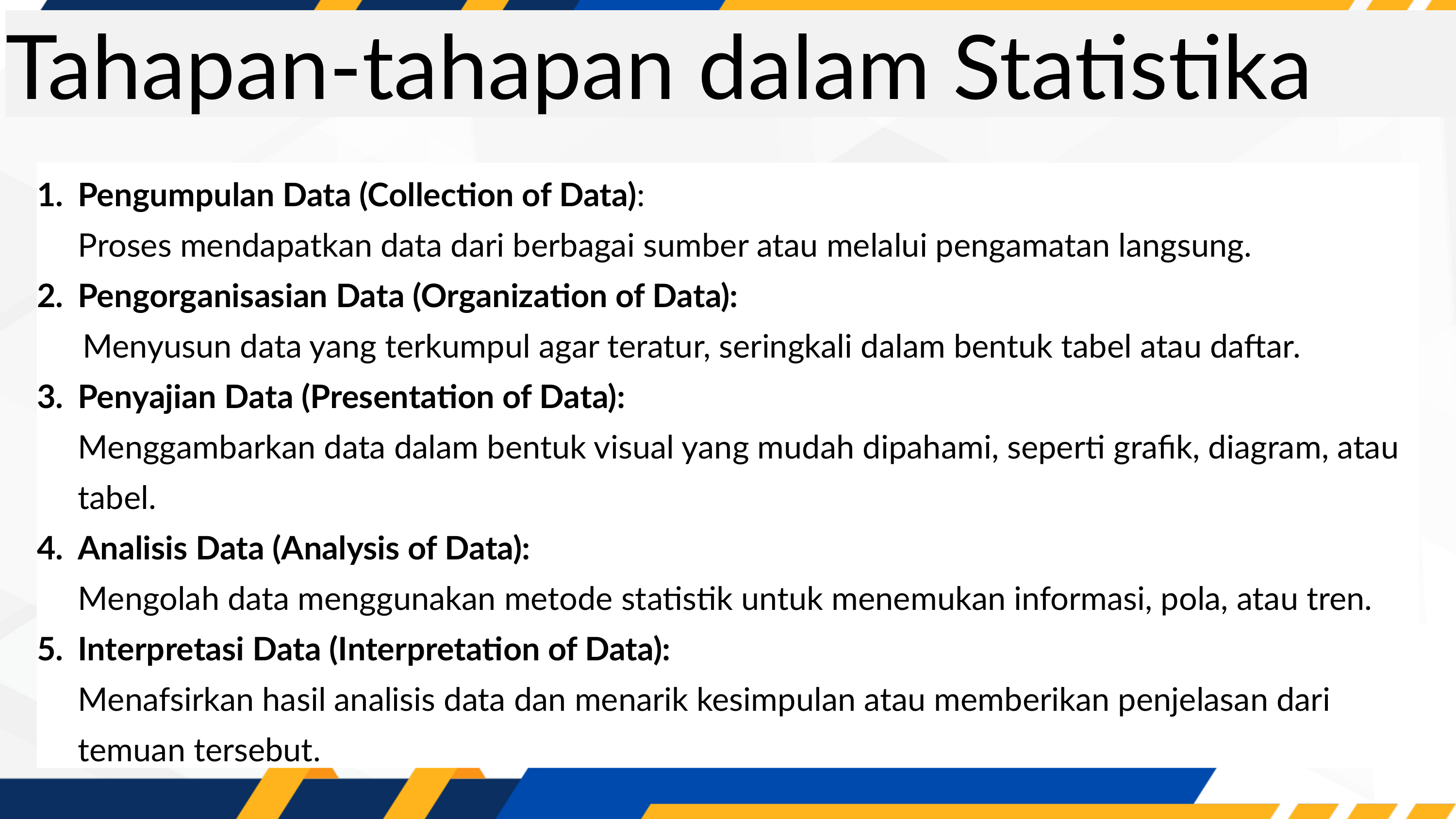

Tahapan-tahapan dalam Statistika
Pengumpulan Data (Collection of Data):
Proses mendapatkan data dari berbagai sumber atau melalui pengamatan langsung.
Pengorganisasian Data (Organization of Data):
Menyusun data yang terkumpul agar teratur, seringkali dalam bentuk tabel atau daftar.
Penyajian Data (Presentation of Data):
Menggambarkan data dalam bentuk visual yang mudah dipahami, seperti grafik, diagram, atau tabel.
Analisis Data (Analysis of Data):
Mengolah data menggunakan metode statistik untuk menemukan informasi, pola, atau tren.
Interpretasi Data (Interpretation of Data):
Menafsirkan hasil analisis data dan menarik kesimpulan atau memberikan penjelasan dari temuan tersebut.